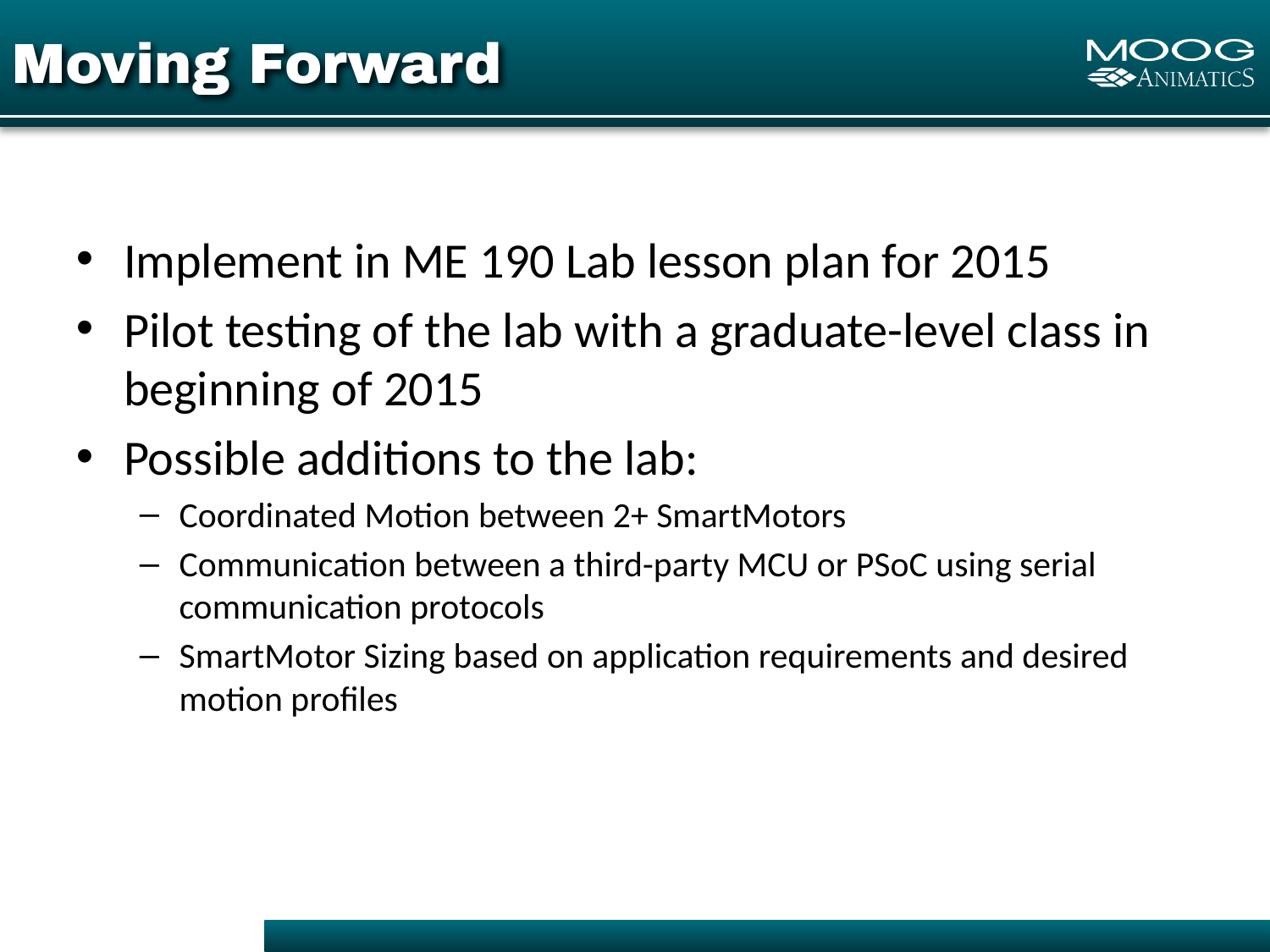

# Moving Forward
Implement in ME 190 Lab lesson plan for 2015
Pilot testing of the lab with a graduate-level class in beginning of 2015
Possible additions to the lab:
Coordinated Motion between 2+ SmartMotors
Communication between a third-party MCU or PSoC using serial communication protocols
SmartMotor Sizing based on application requirements and desired motion profiles